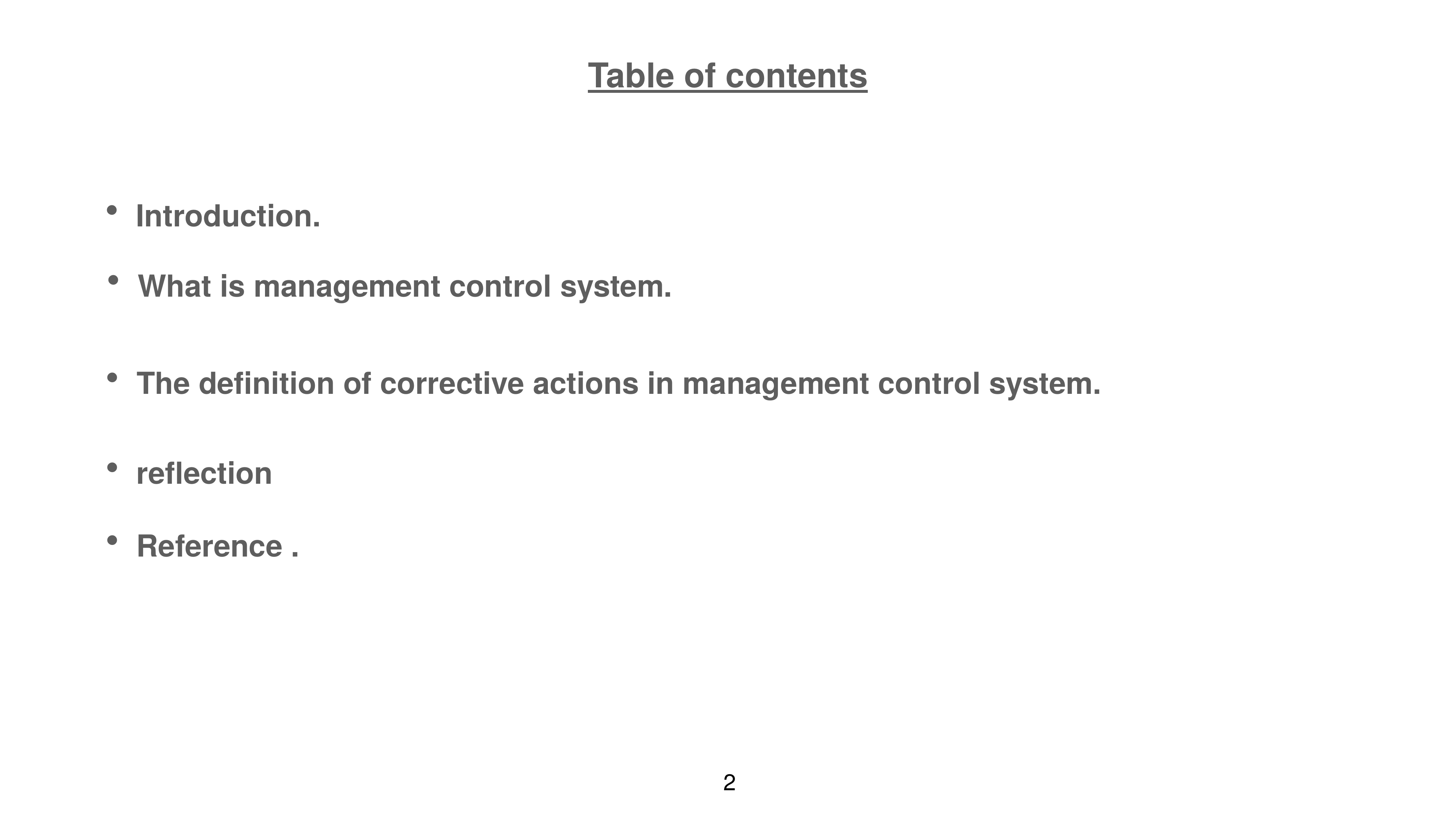

Table of contents
Introduction.
What is management control system.
The definition of corrective actions in management control system.
reflection

Reference .
2